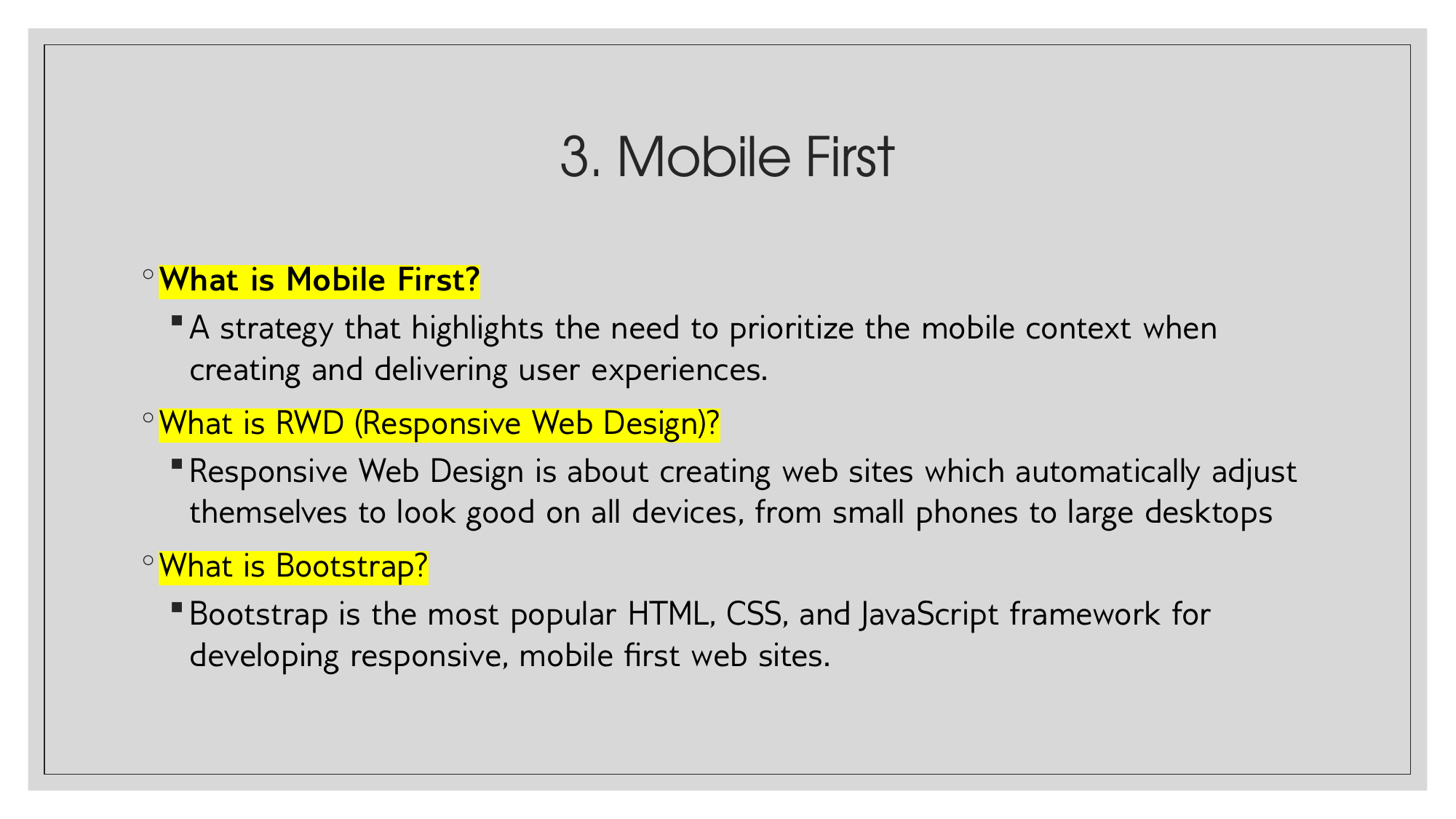

# 3. Mobile First
What is Mobile First?
A strategy that highlights the need to prioritize the mobile context when creating and delivering user experiences.
What is RWD (Responsive Web Design)?
Responsive Web Design is about creating web sites which automatically adjust themselves to look good on all devices, from small phones to large desktops
What is Bootstrap?
Bootstrap is the most popular HTML, CSS, and JavaScript framework for developing responsive, mobile first web sites.